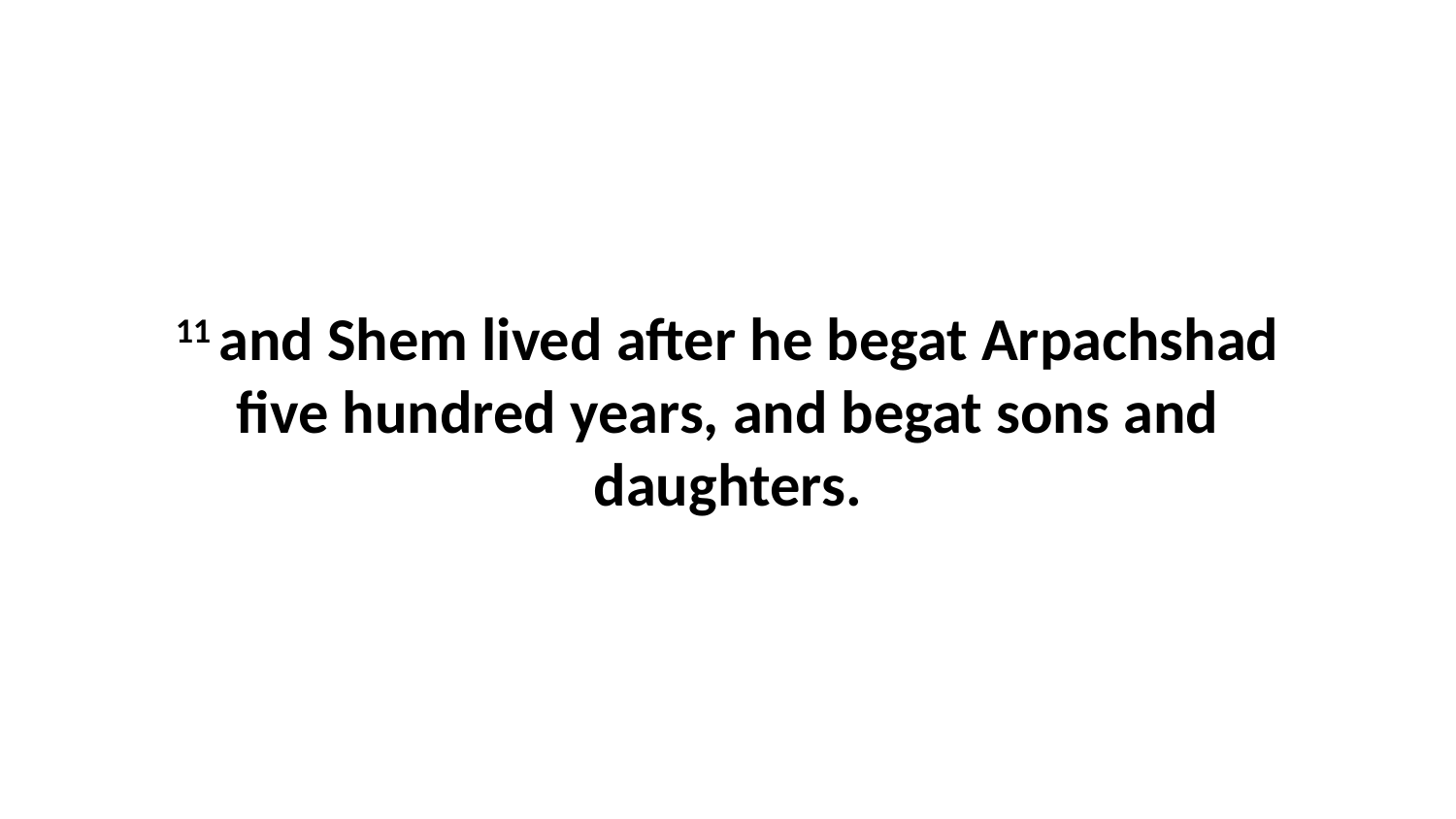

11 and Shem lived after he begat Arpachshad five hundred years, and begat sons and daughters.